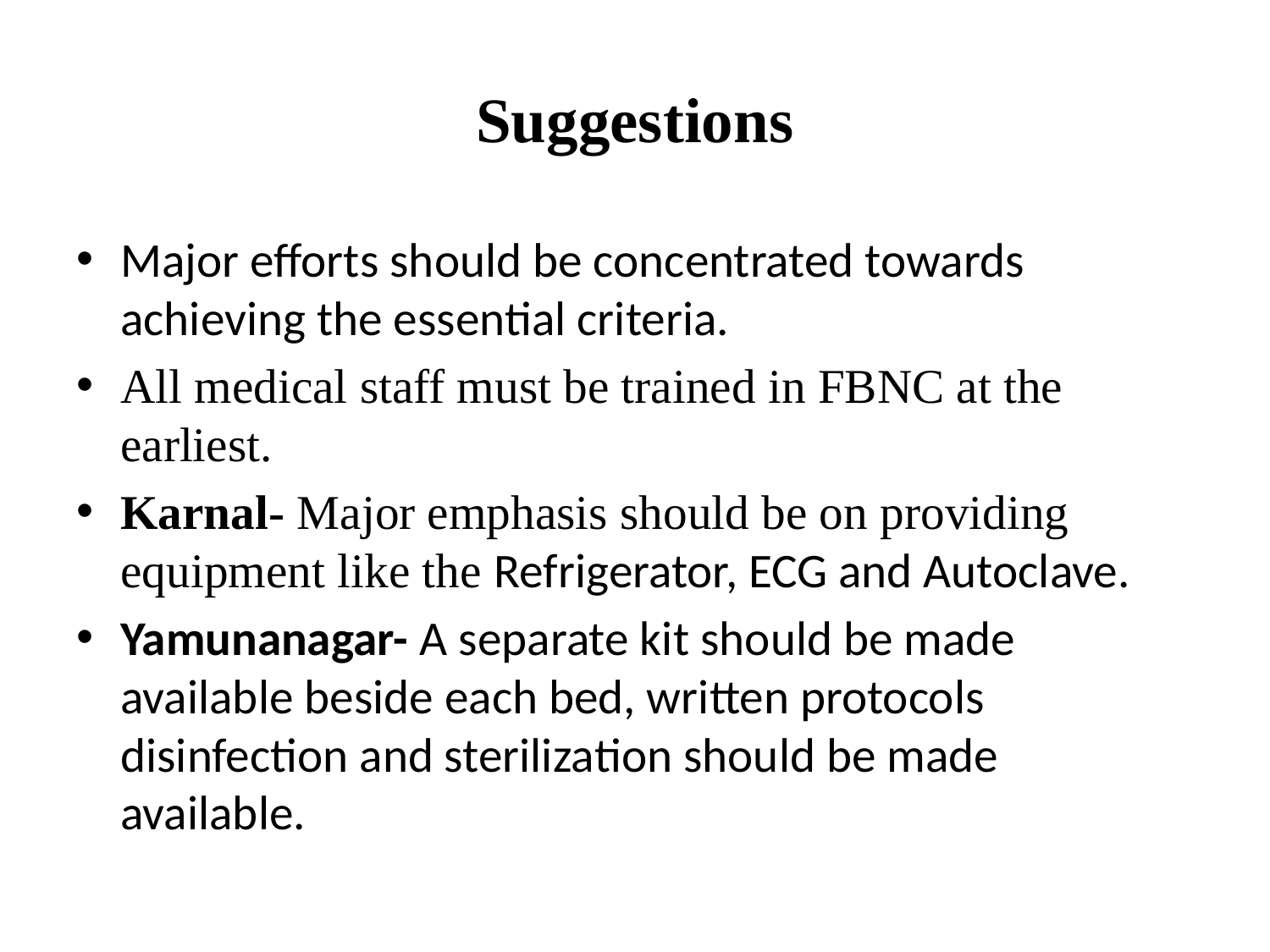

# Suggestions
Major efforts should be concentrated towards achieving the essential criteria.
All medical staff must be trained in FBNC at the earliest.
Karnal- Major emphasis should be on providing equipment like the Refrigerator, ECG and Autoclave.
Yamunanagar- A separate kit should be made available beside each bed, written protocols disinfection and sterilization should be made available.